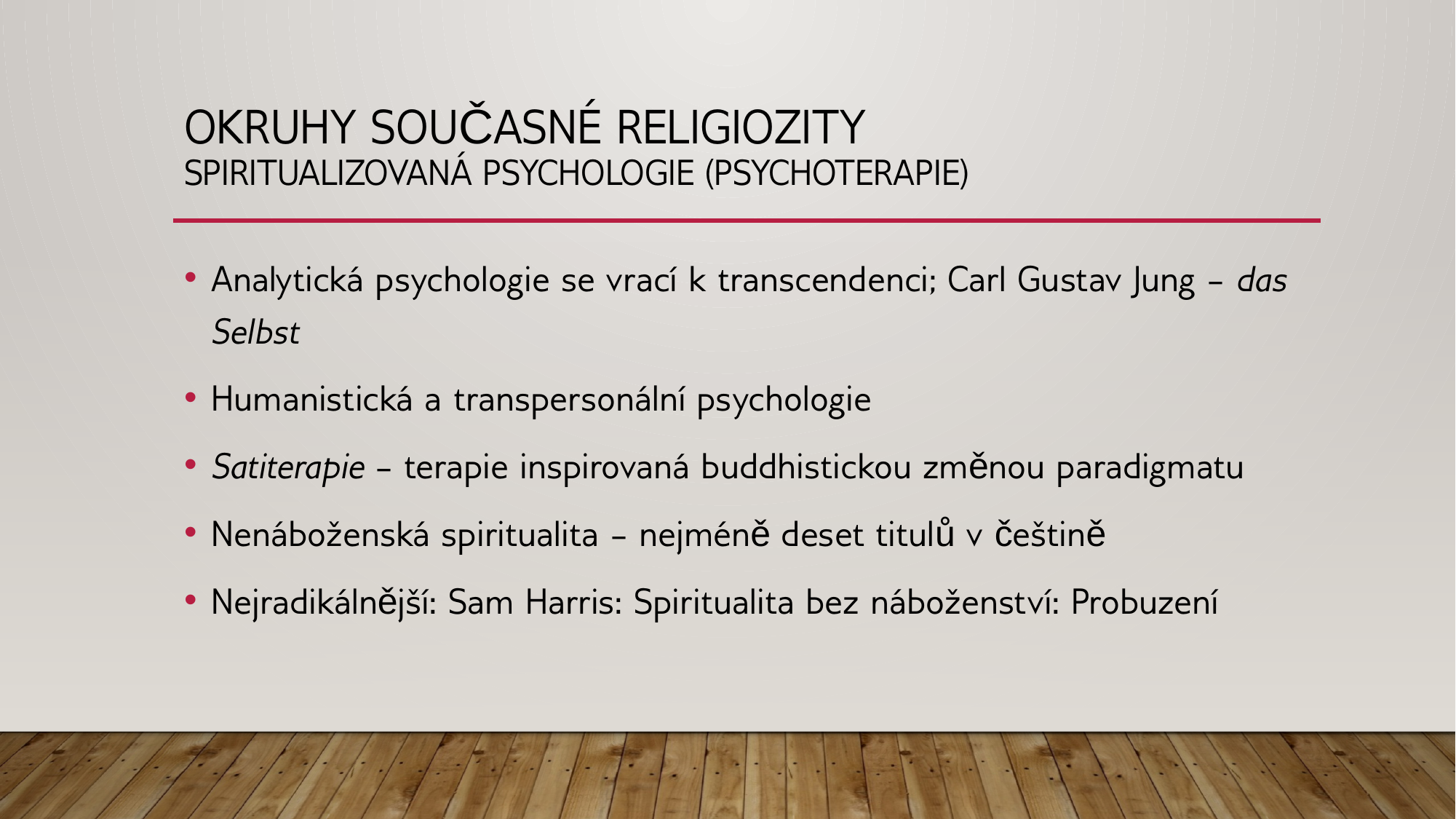

# Okruhy současné religiozity spiritualizovaná psychologie (psychoterapie)
Analytická psychologie se vrací k transcendenci; Carl Gustav Jung – das Selbst
Humanistická a transpersonální psychologie
Satiterapie – terapie inspirovaná buddhistickou změnou paradigmatu
Nenáboženská spiritualita – nejméně deset titulů v češtině
Nejradikálnější: Sam Harris: Spiritualita bez náboženství: Probuzení